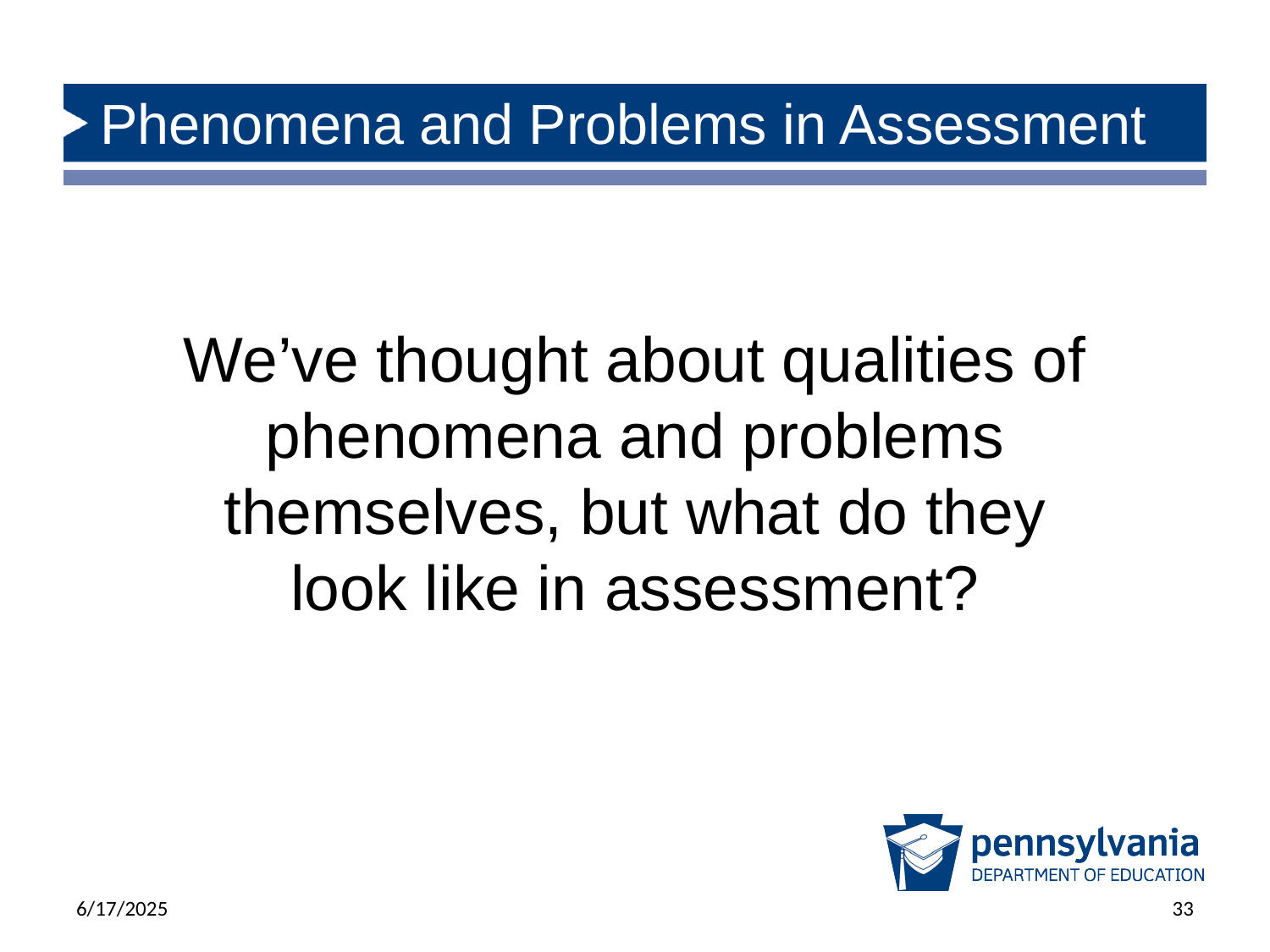

# Phenomena and Problems in Assessment
We’ve thought about qualities of phenomena and problems themselves, but what do they look like in assessment?
6/17/2025
33